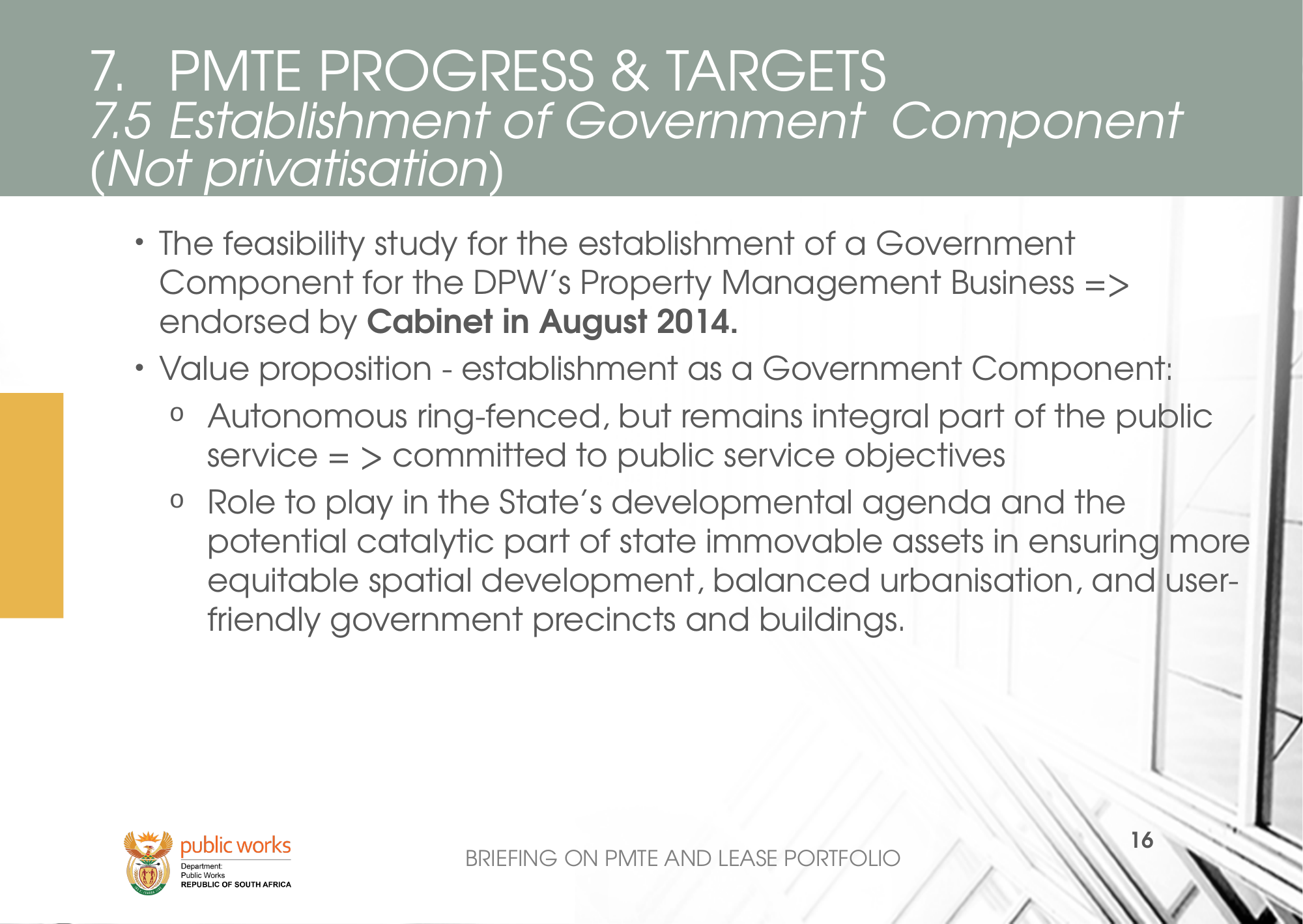

# 7.	PMTE PROGRESS & TARGETS 7.5	Establishment of Government 	Component (Not privatisation)
The feasibility study for the establishment of a Government Component for the DPW’s Property Management Business => endorsed by Cabinet in August 2014.
Value proposition - establishment as a Government Component:
Autonomous ring-fenced, but remains integral part of the public service = > committed to public service objectives
Role to play in the State’s developmental agenda and the potential catalytic part of state immovable assets in ensuring more equitable spatial development, balanced urbanisation, and user-friendly government precincts and buildings.
BRIEFING ON PMTE AND LEASE PORTFOLIO